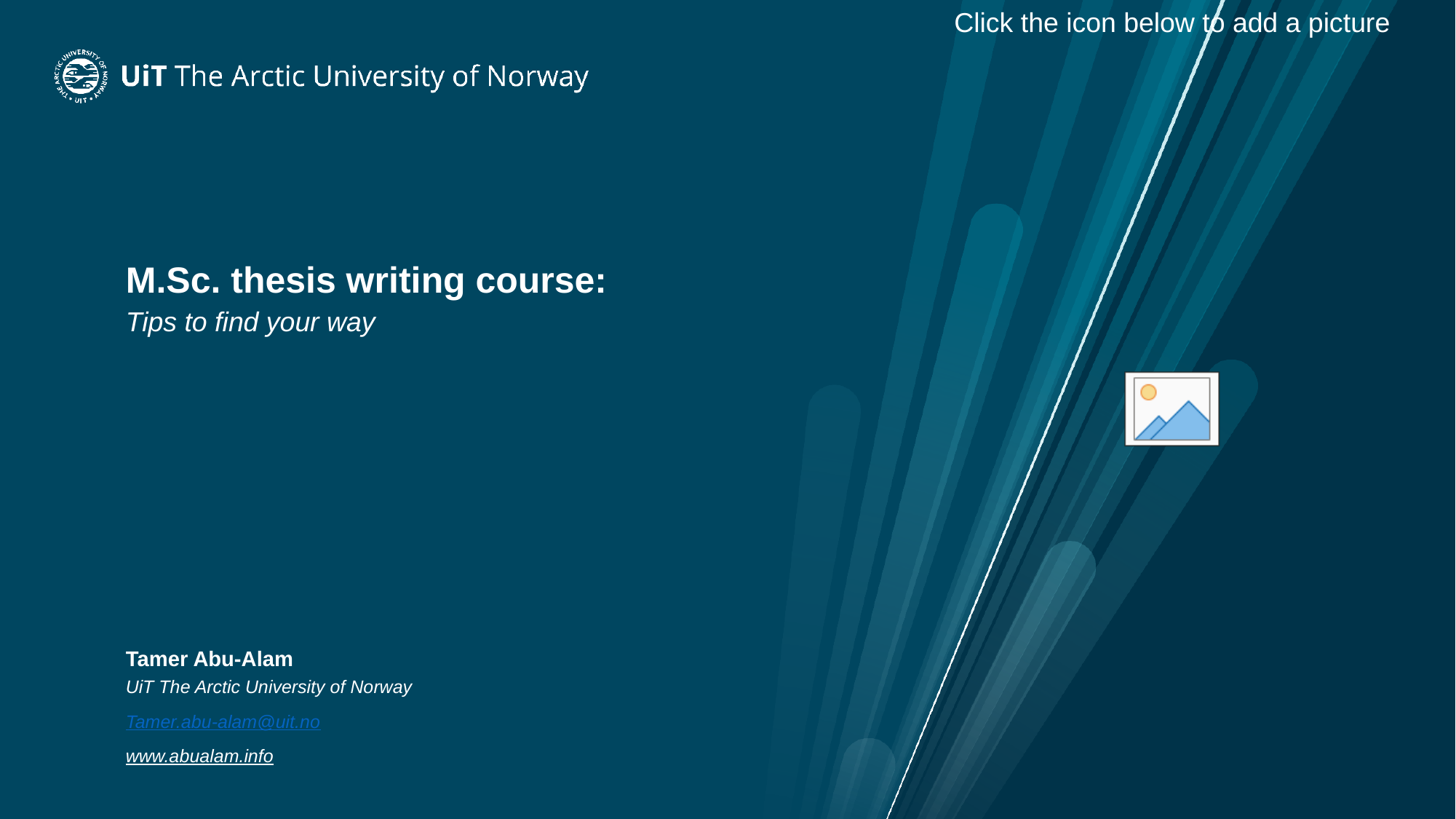

# M.Sc. thesis writing course:
Tips to find your way
Tamer Abu-Alam
UiT The Arctic University of Norway
Tamer.abu-alam@uit.no
www.abualam.info